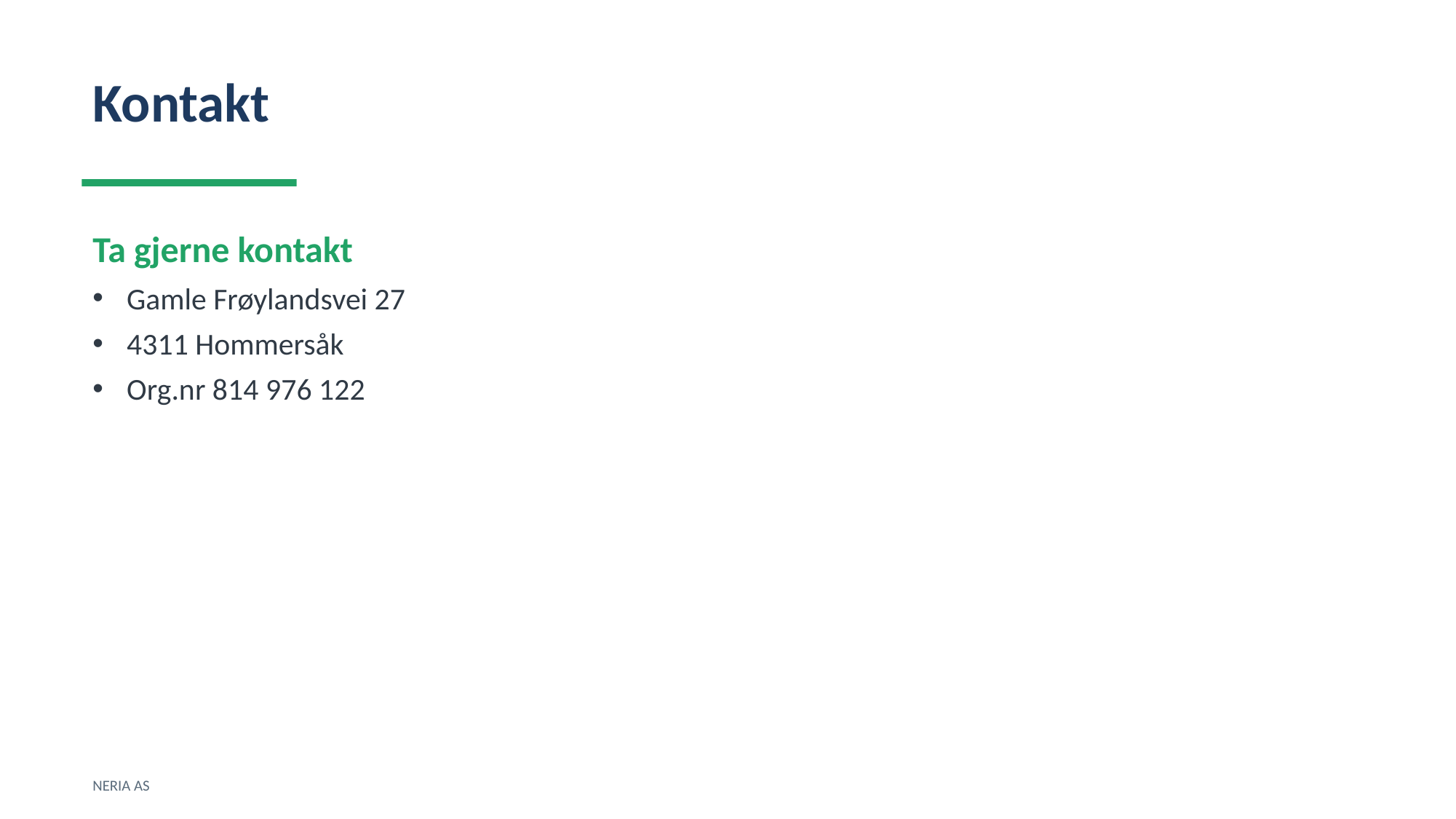

Kontakt

Ta gjerne kontakt
Gamle Frøylandsvei 27
4311 Hommersåk
Org.nr 814 976 122
NERIA AS